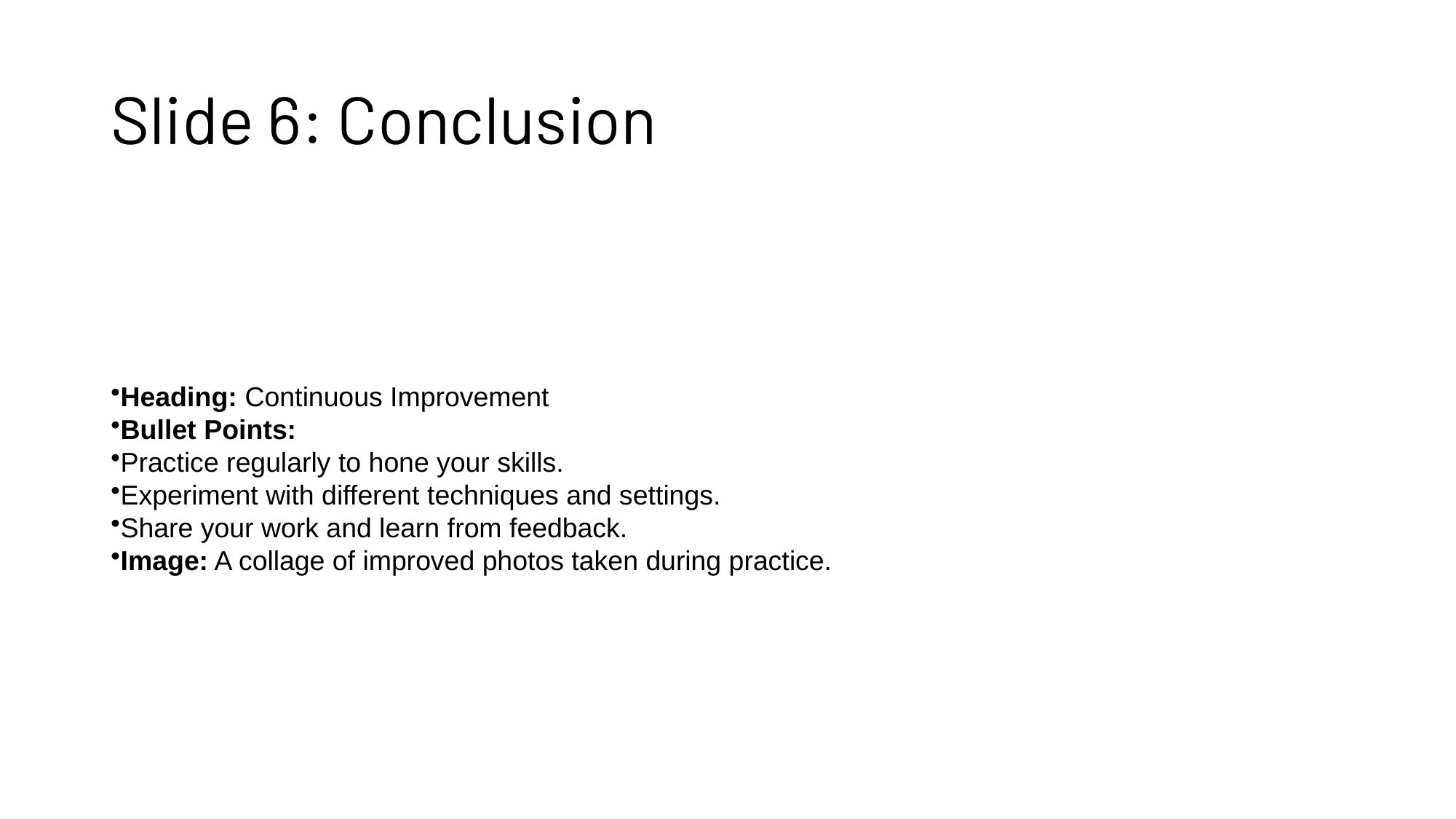

# Slide 6: Conclusion
Heading: Continuous Improvement
Bullet Points:
Practice regularly to hone your skills.
Experiment with different techniques and settings.
Share your work and learn from feedback.
Image: A collage of improved photos taken during practice.